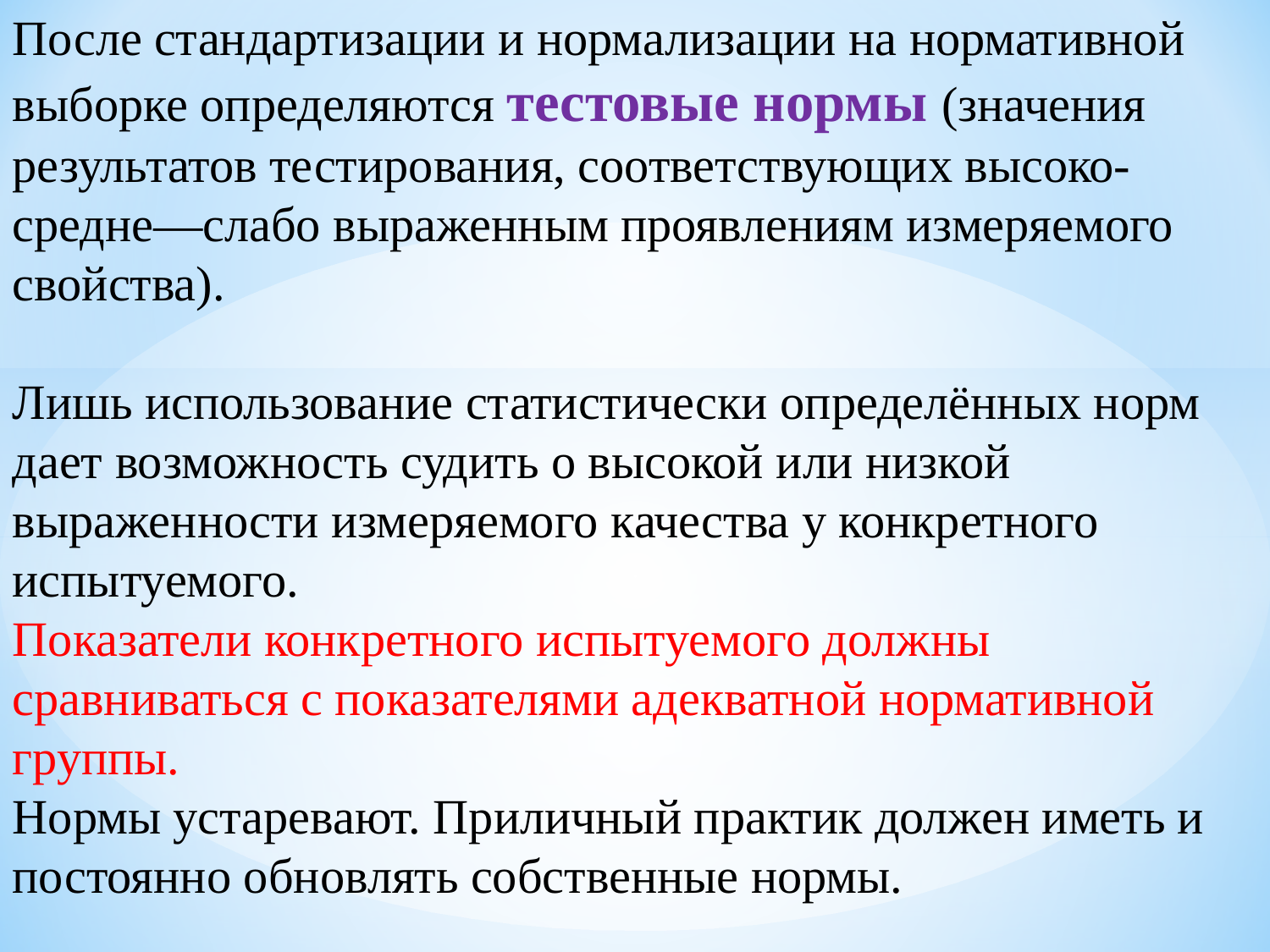

После стандартизации и нормализации на нормативной выборке определяются тестовые нормы (значения результатов тестирования, соответствующих высоко-средне—слабо выраженным проявлениям измеряемого свойства).

Лишь использование статистически определённых норм дает возможность судить о высокой или низкой выраженности измеряемого качества у конкретного испытуемого.
Показатели конкретного испытуемого должны сравниваться с показателями адекватной нормативной группы.
Нормы устаревают. Приличный практик должен иметь и постоянно обновлять собственные нормы.
#